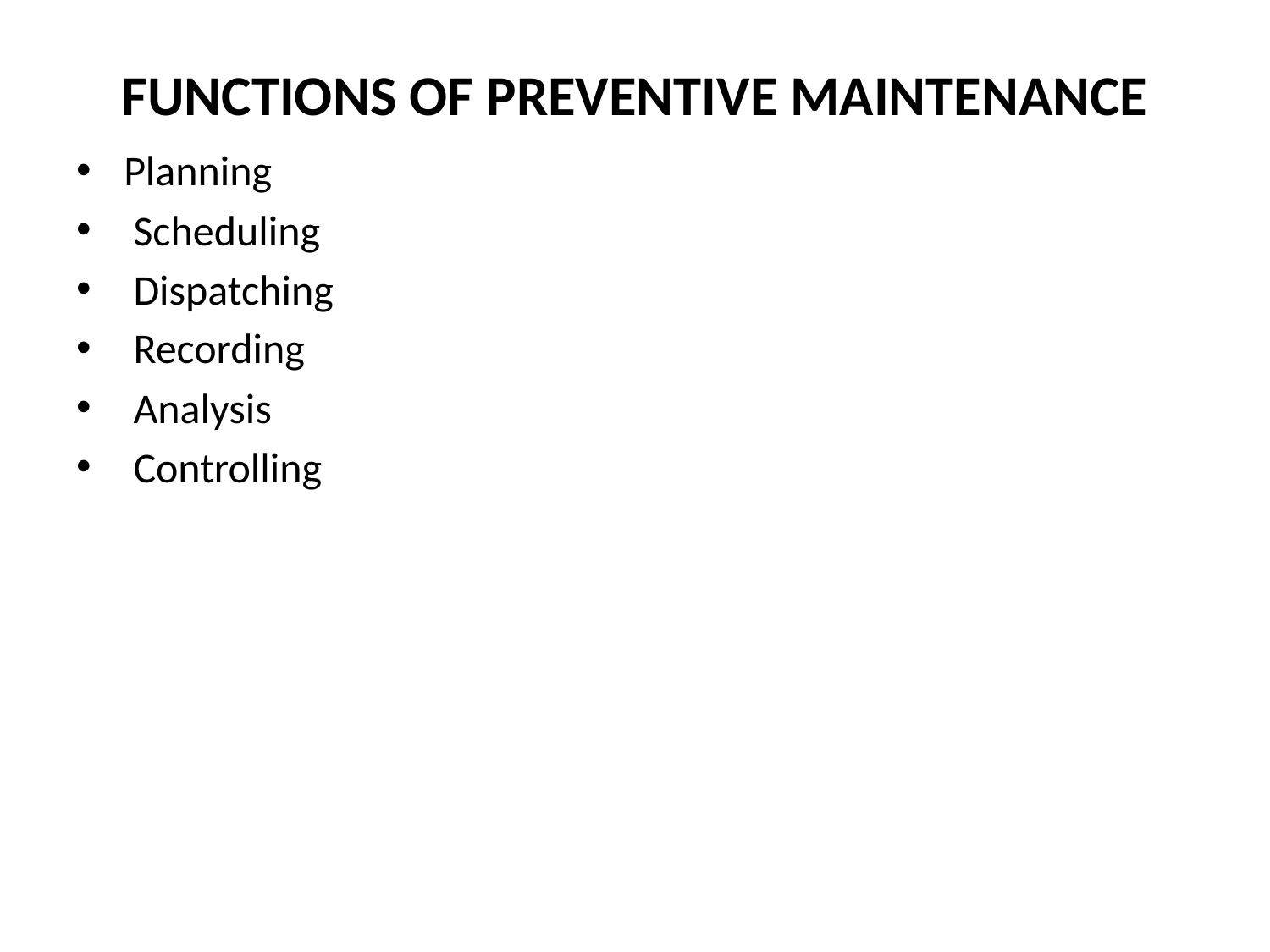

# FUNCTIONS OF PREVENTIVE MAINTENANCE
Planning
 Scheduling
 Dispatching
 Recording
 Analysis
 Controlling